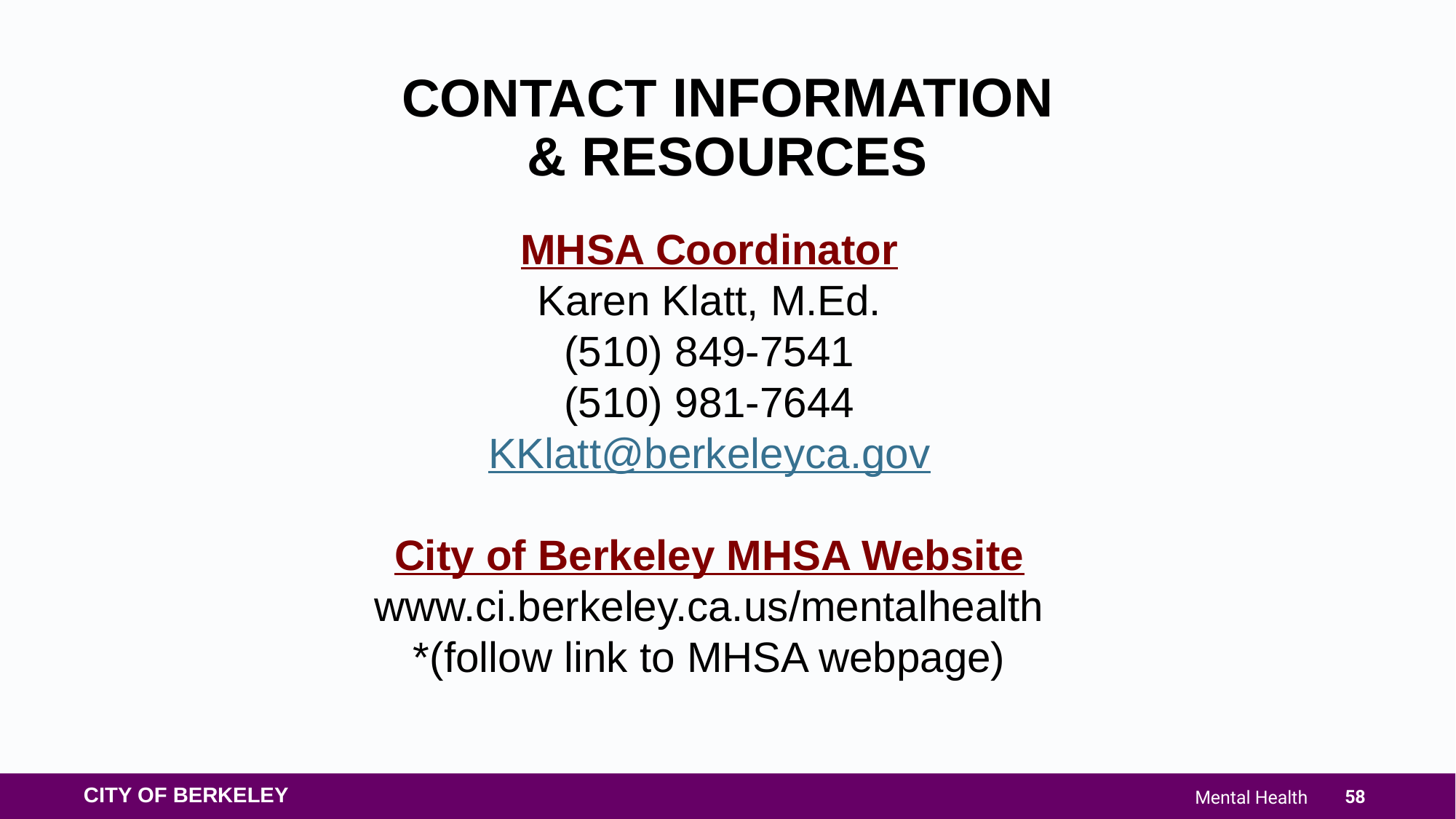

CONTACT INFORMATION
& RESOURCES
MHSA Coordinator
Karen Klatt, M.Ed.
(510) 849-7541
(510) 981-7644
KKlatt@berkeleyca.gov

City of Berkeley MHSA Website
www.ci.berkeley.ca.us/mentalhealth
*(follow link to MHSA webpage)
58